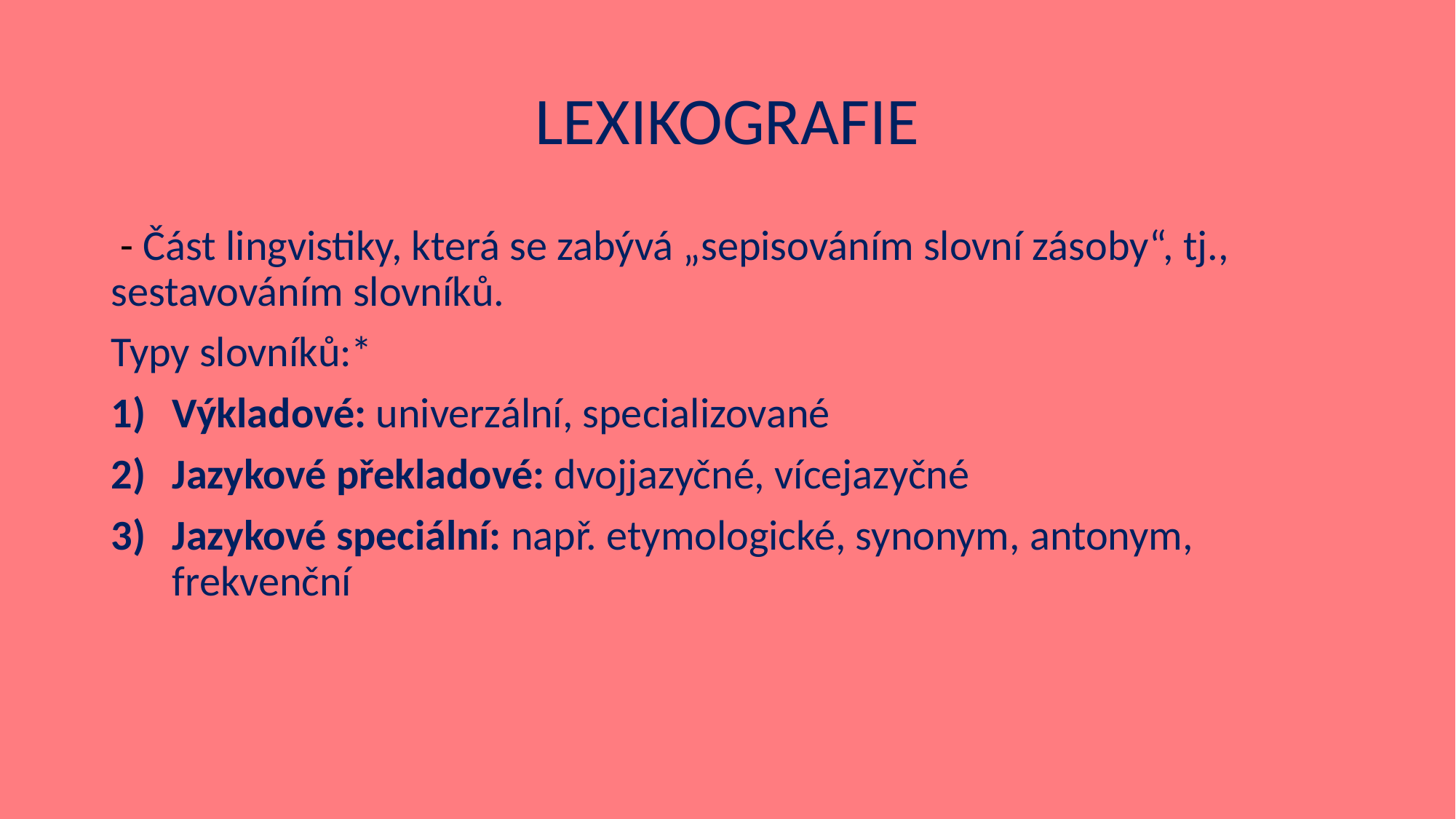

# LEXIKOGRAFIE
 - Část lingvistiky, která se zabývá „sepisováním slovní zásoby“, tj., sestavováním slovníků.
Typy slovníků:*
Výkladové: univerzální, specializované
Jazykové překladové: dvojjazyčné, vícejazyčné
Jazykové speciální: např. etymologické, synonym, antonym, frekvenční